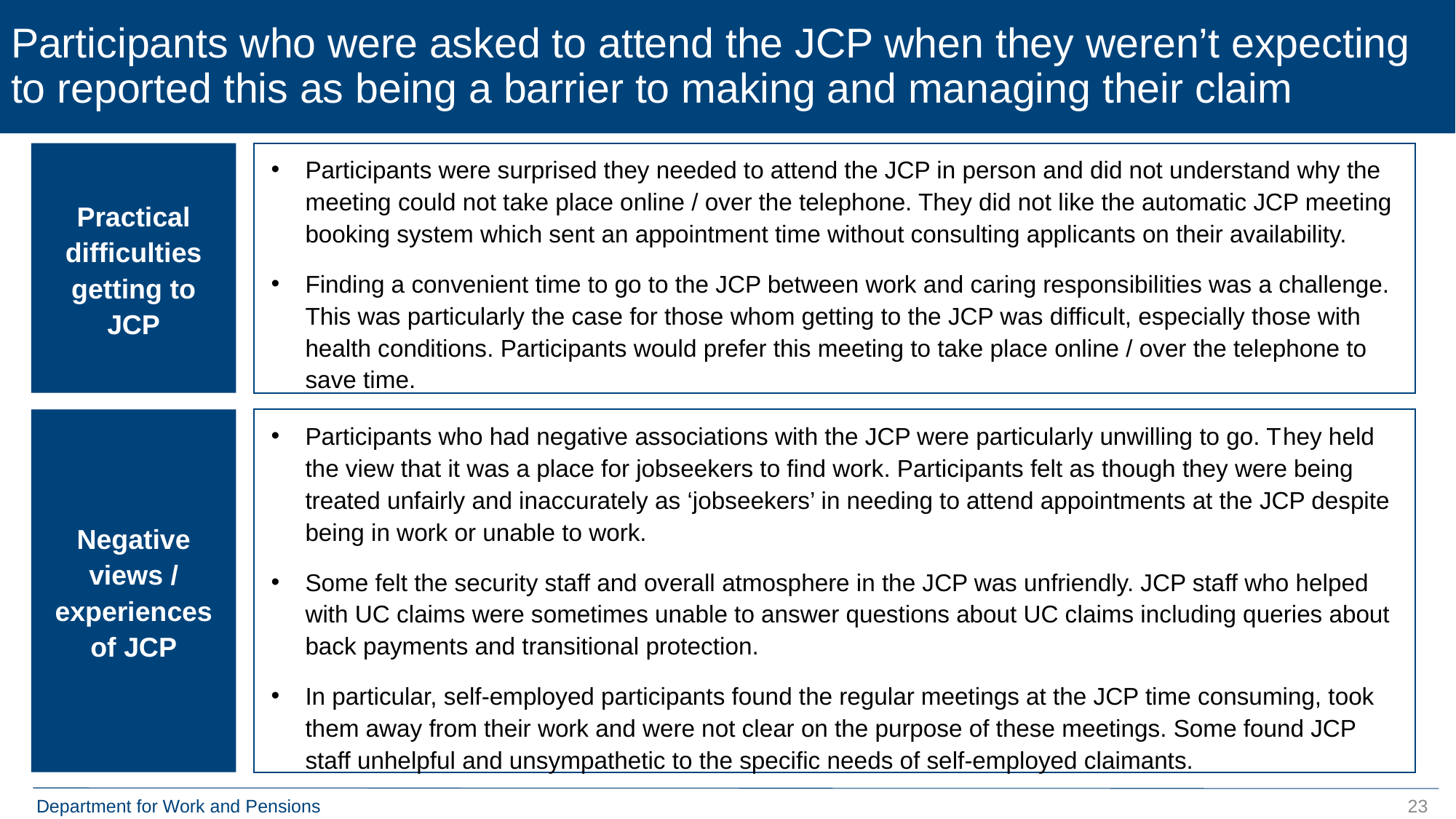

# Participants who were asked to attend the JCP when they weren’t expecting to reported this as being a barrier to making and managing their claim
Practical difficulties getting to JCP
Participants were surprised they needed to attend the JCP in person and did not understand why the meeting could not take place online / over the telephone. They did not like the automatic JCP meeting booking system which sent an appointment time without consulting applicants on their availability.
Finding a convenient time to go to the JCP between work and caring responsibilities was a challenge. This was particularly the case for those whom getting to the JCP was difficult, especially those with health conditions. Participants would prefer this meeting to take place online / over the telephone to save time.
Negative views / experiences of JCP
Participants who had negative associations with the JCP were particularly unwilling to go. They held the view that it was a place for jobseekers to find work. Participants felt as though they were being treated unfairly and inaccurately as ‘jobseekers’ in needing to attend appointments at the JCP despite being in work or unable to work.
Some felt the security staff and overall atmosphere in the JCP was unfriendly. JCP staff who helped with UC claims were sometimes unable to answer questions about UC claims including queries about back payments and transitional protection.
In particular, self-employed participants found the regular meetings at the JCP time consuming, took them away from their work and were not clear on the purpose of these meetings. Some found JCP staff unhelpful and unsympathetic to the specific needs of self-employed claimants.